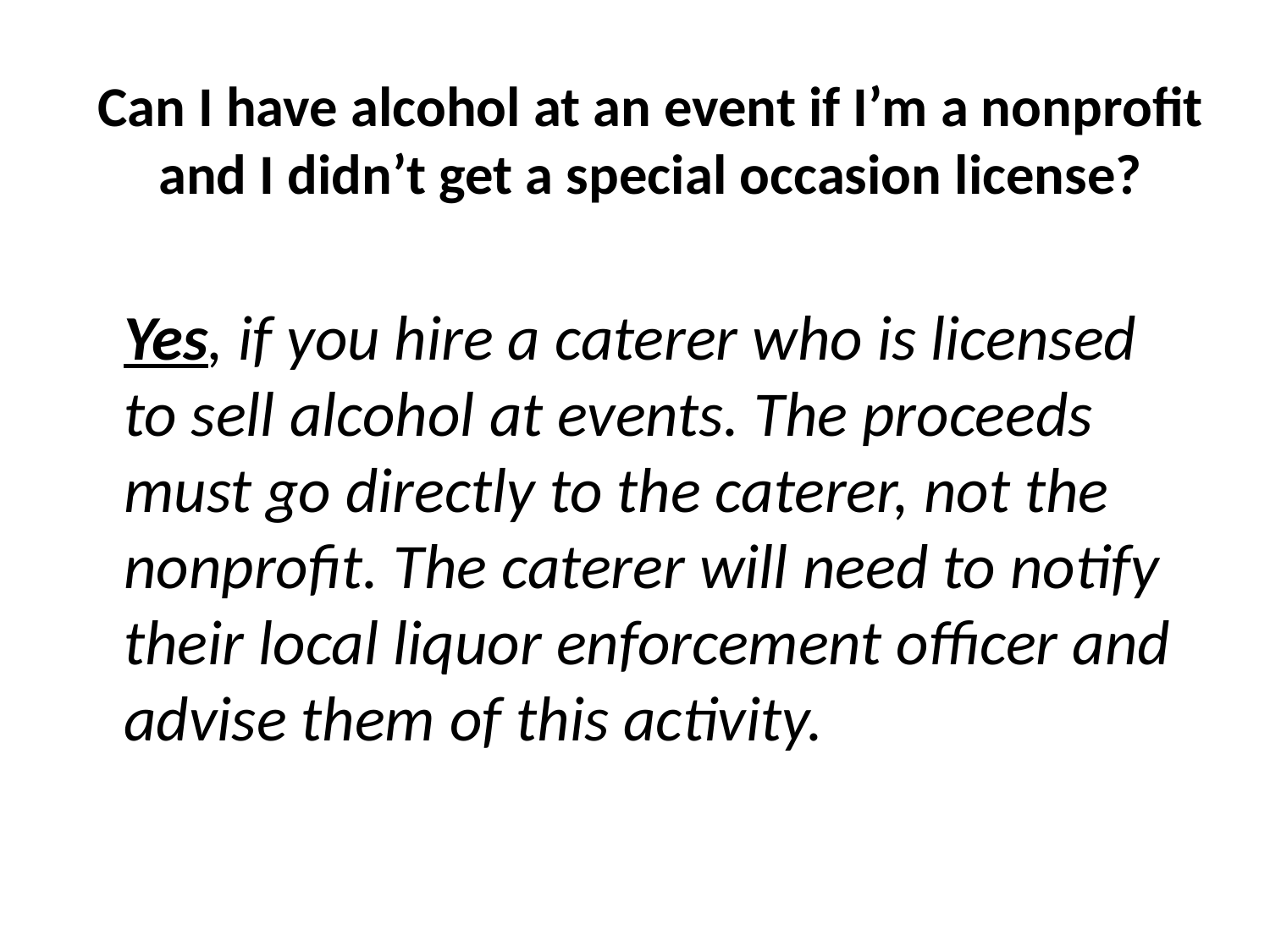

# Can I have alcohol at an event if I’m a nonprofit and I didn’t get a special occasion license?
Yes, if you hire a caterer who is licensed to sell alcohol at events. The proceeds must go directly to the caterer, not the nonprofit. The caterer will need to notify their local liquor enforcement officer and advise them of this activity.